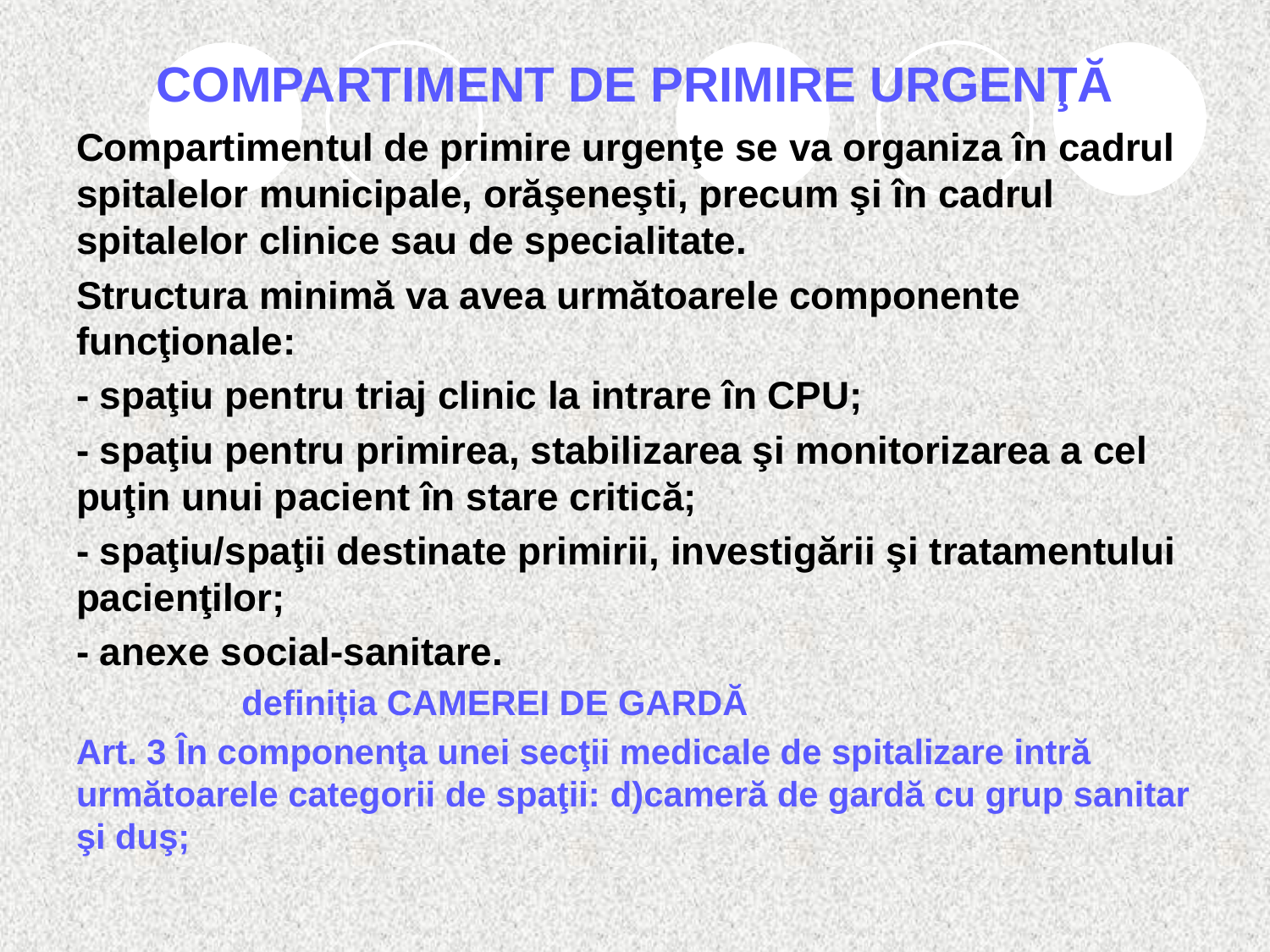

# COMPARTIMENT DE PRIMIRE URGENŢĂ
Compartimentul de primire urgenţe se va organiza în cadrul spitalelor municipale, orăşeneşti, precum şi în cadrul spitalelor clinice sau de specialitate.
Structura minimă va avea următoarele componente funcţionale:
- spaţiu pentru triaj clinic la intrare în CPU;
- spaţiu pentru primirea, stabilizarea şi monitorizarea a cel puţin unui pacient în stare critică;
- spaţiu/spaţii destinate primirii, investigării şi tratamentului pacienţilor;
- anexe social-sanitare.
                 definiția CAMEREI DE GARDĂ
Art. 3 În componenţa unei secţii medicale de spitalizare intră următoarele categorii de spaţii: d)cameră de gardă cu grup sanitar şi duş;